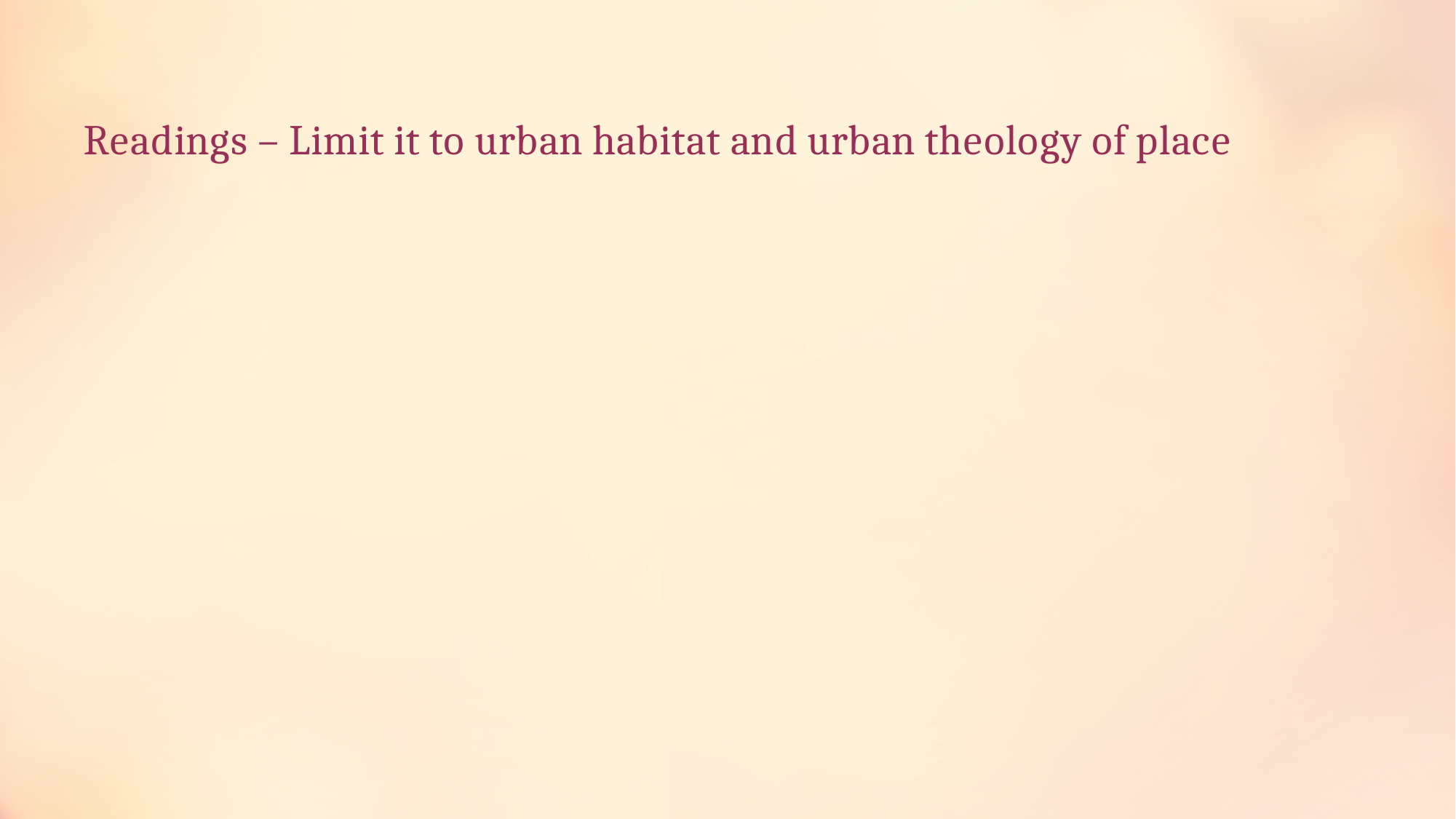

# Readings – Limit it to urban habitat and urban theology of place